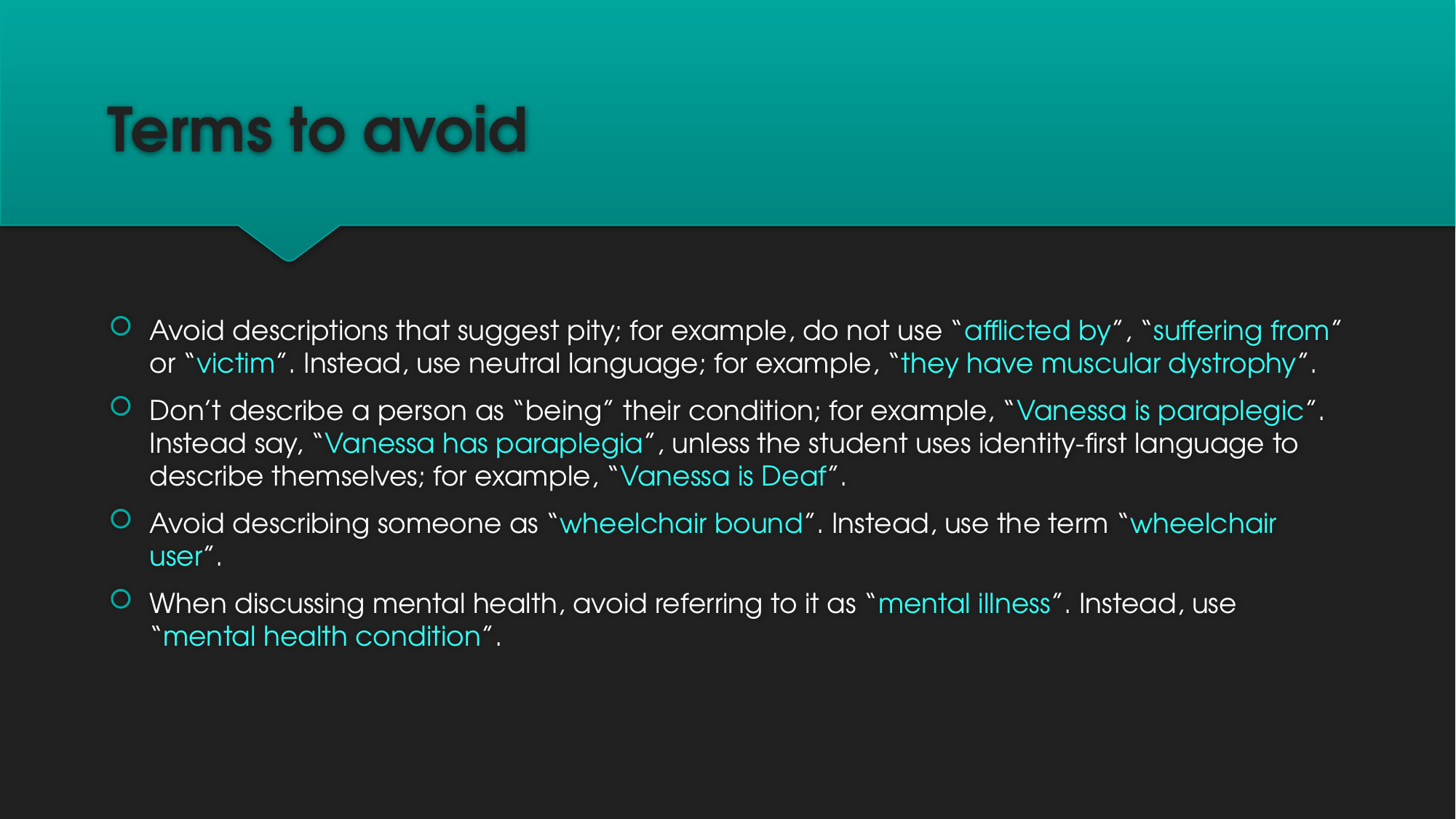

# Terms to avoid
Avoid descriptions that suggest pity; for example, do not use “afflicted by”, “suffering from” or “victim”. Instead, use neutral language; for example, “they have muscular dystrophy”.
Don’t describe a person as “being” their condition; for example, “Vanessa is paraplegic”. Instead say, “Vanessa has paraplegia”, unless the student uses identity-first language to describe themselves; for example, “Vanessa is Deaf”.
Avoid describing someone as “wheelchair bound”. Instead, use the term “wheelchair user”.
When discussing mental health, avoid referring to it as “mental illness”. Instead, use “mental health condition”.